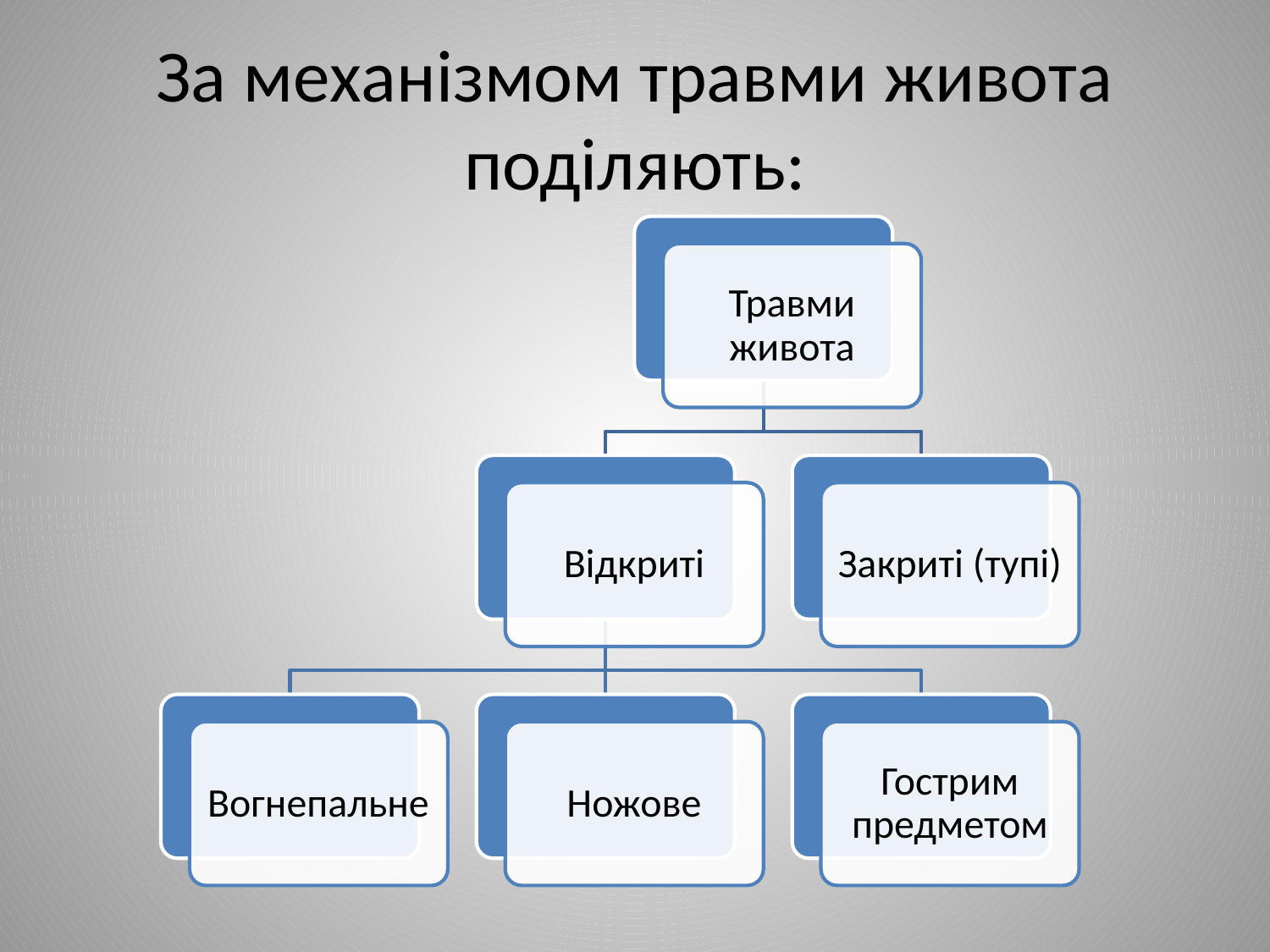

# За механізмом травми живота поділяють:
Травми живота
Відкриті
Вогнепальне
Ножове
Гострим предметом
Закриті (тупі)